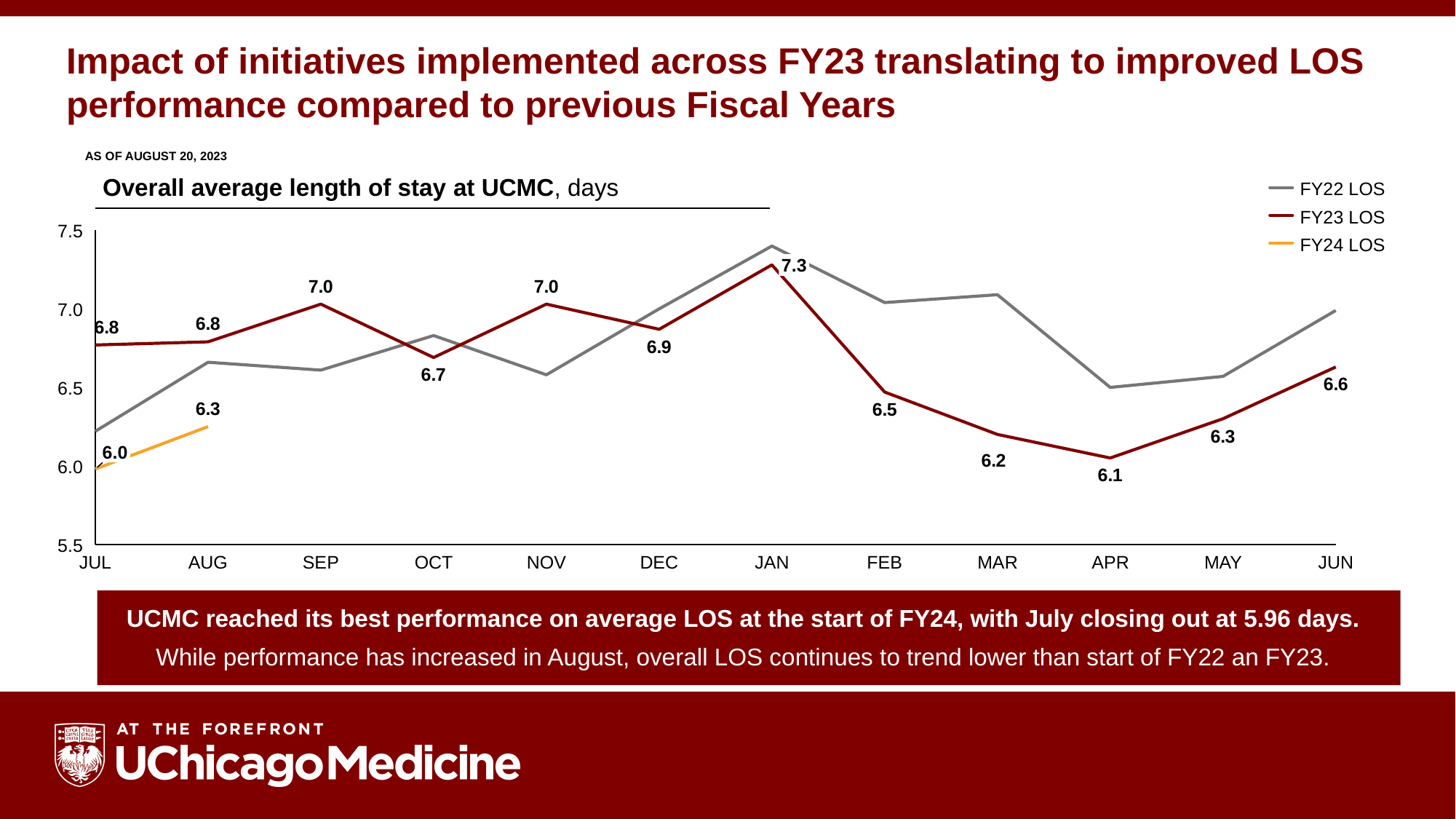

# Impact of initiatives implemented across FY23 translating to improved LOS performance compared to previous Fiscal Years
As OF AUGUST 20, 2023
Overall average length of stay at UCMC, days
FY22 LOS
FY23 LOS
7.5

### Chart

| Category |  |  |  |
|---|---|---|---|
FY24 LOS
7.3
7.0
6.5
6.0
6.0
5.5
JUL
AUG
SEP
OCT
NOV
DEC
JAN
FEB
MAR
APR
MAY
JUN

UCMC reached its best performance on average LOS at the start of FY24, with July closing out at 5.96 days.
While performance has increased in August, overall LOS continues to trend lower than start of FY22 an FY23.